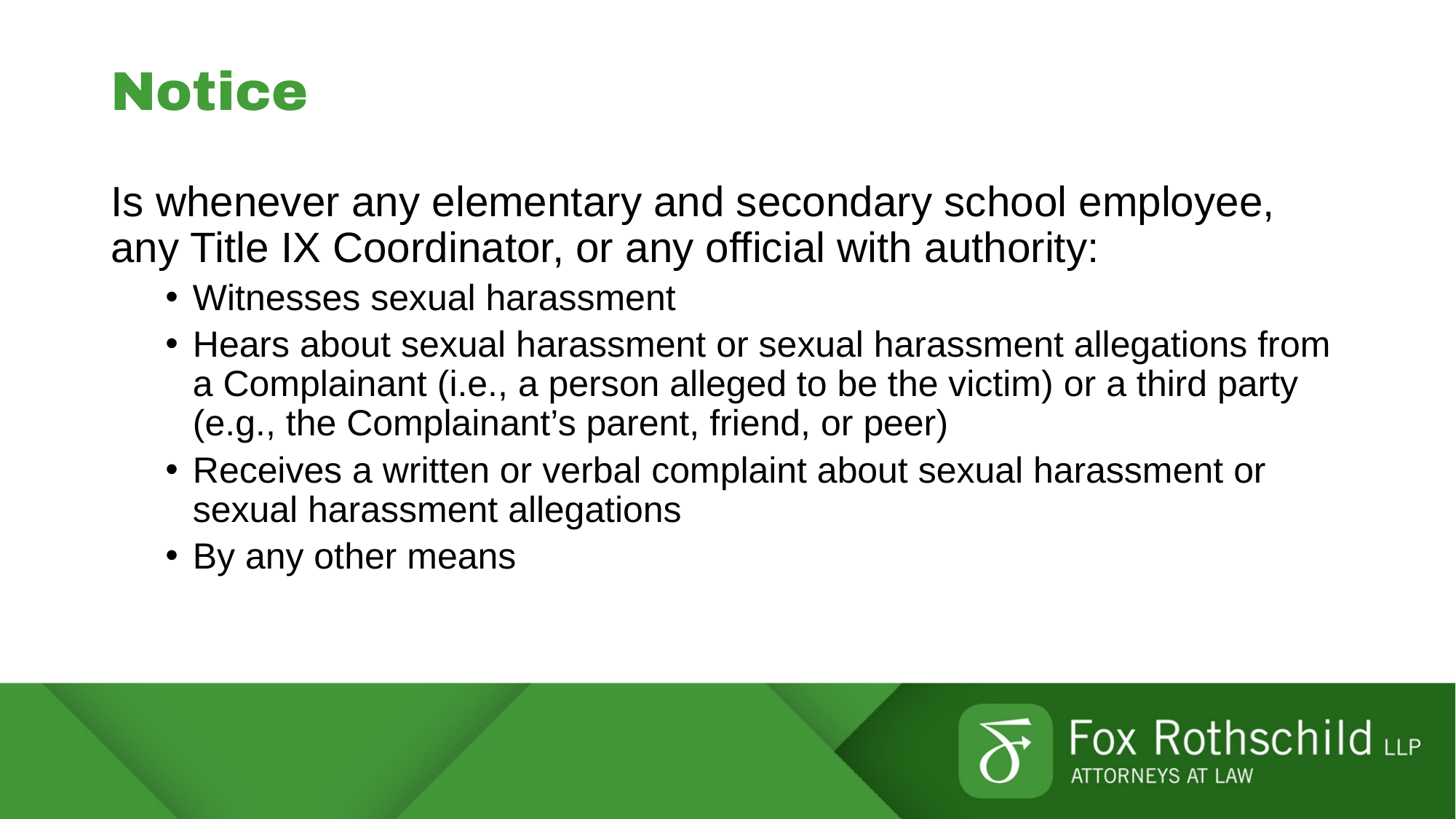

# Notice
Is whenever any elementary and secondary school employee, any Title IX Coordinator, or any official with authority:
Witnesses sexual harassment
Hears about sexual harassment or sexual harassment allegations from a Complainant (i.e., a person alleged to be the victim) or a third party (e.g., the Complainant’s parent, friend, or peer)
Receives a written or verbal complaint about sexual harassment or sexual harassment allegations
By any other means